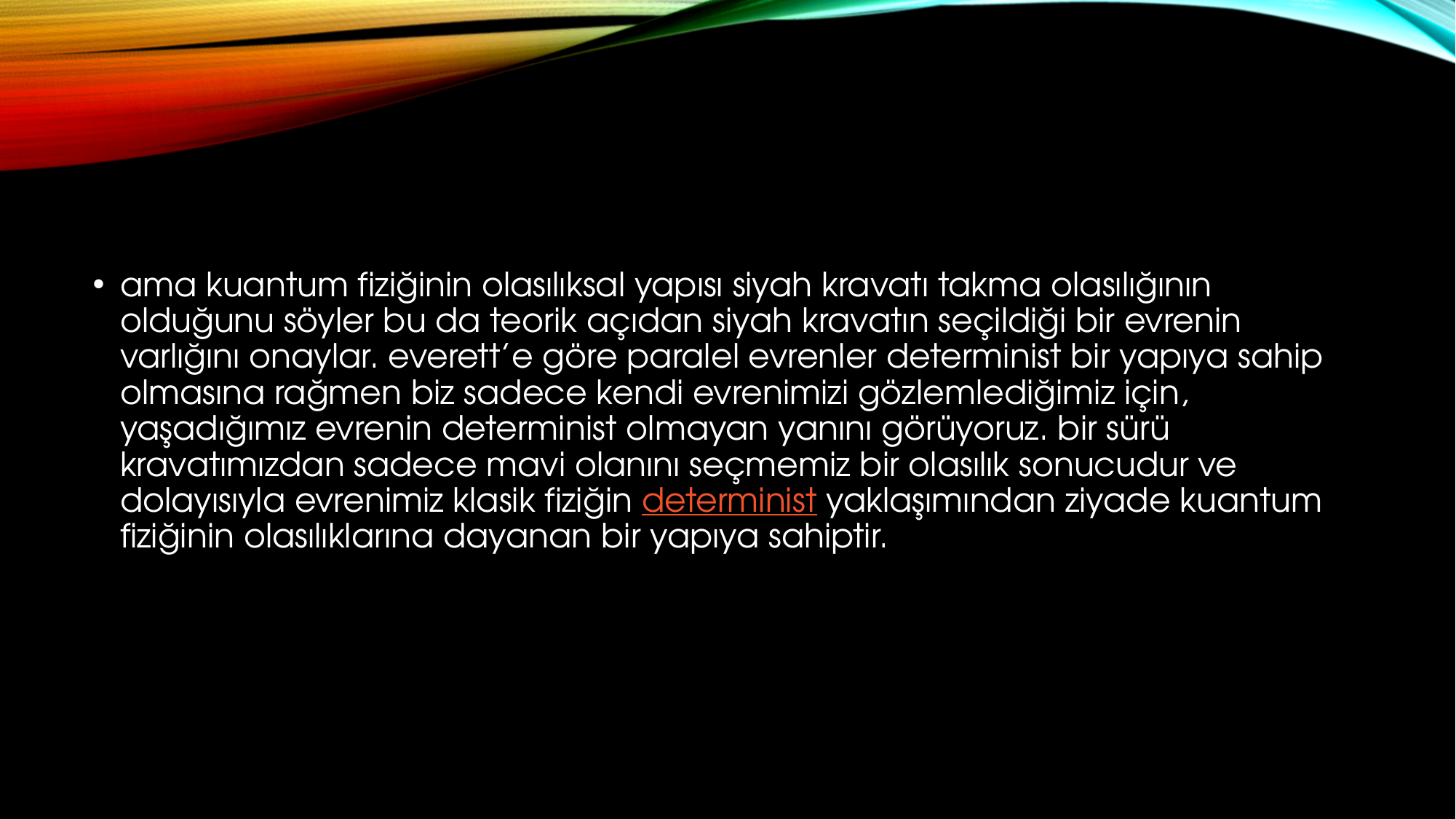

#
ama kuantum fiziğinin olasılıksal yapısı siyah kravatı takma olasılığının olduğunu söyler bu da teorik açıdan siyah kravatın seçildiği bir evrenin varlığını onaylar. everett’e göre paralel evrenler determinist bir yapıya sahip olmasına rağmen biz sadece kendi evrenimizi gözlemlediğimiz için, yaşadığımız evrenin determinist olmayan yanını görüyoruz. bir sürü kravatımızdan sadece mavi olanını seçmemiz bir olasılık sonucudur ve dolayısıyla evrenimiz klasik fiziğin determinist yaklaşımından ziyade kuantum fiziğinin olasılıklarına dayanan bir yapıya sahiptir.